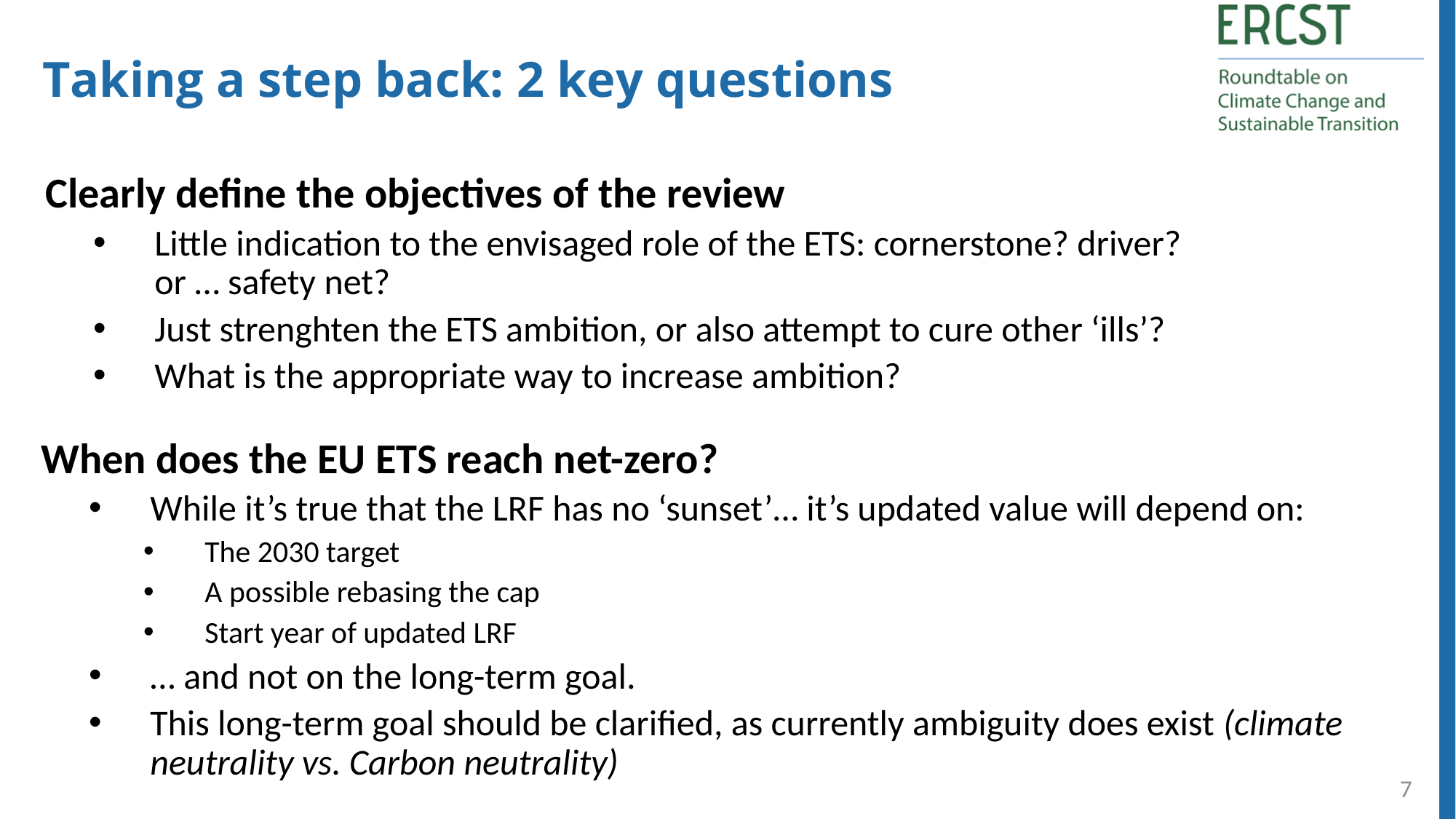

Taking a step back: 2 key questions
Clearly define the objectives of the review
Little indication to the envisaged role of the ETS: cornerstone? driver?
or … safety net?
Just strenghten the ETS ambition, or also attempt to cure other ‘ills’?
What is the appropriate way to increase ambition?
When does the EU ETS reach net-zero?
While it’s true that the LRF has no ‘sunset’… it’s updated value will depend on:
The 2030 target
A possible rebasing the cap
Start year of updated LRF
… and not on the long-term goal.
This long-term goal should be clarified, as currently ambiguity does exist (climate neutrality vs. Carbon neutrality)

7